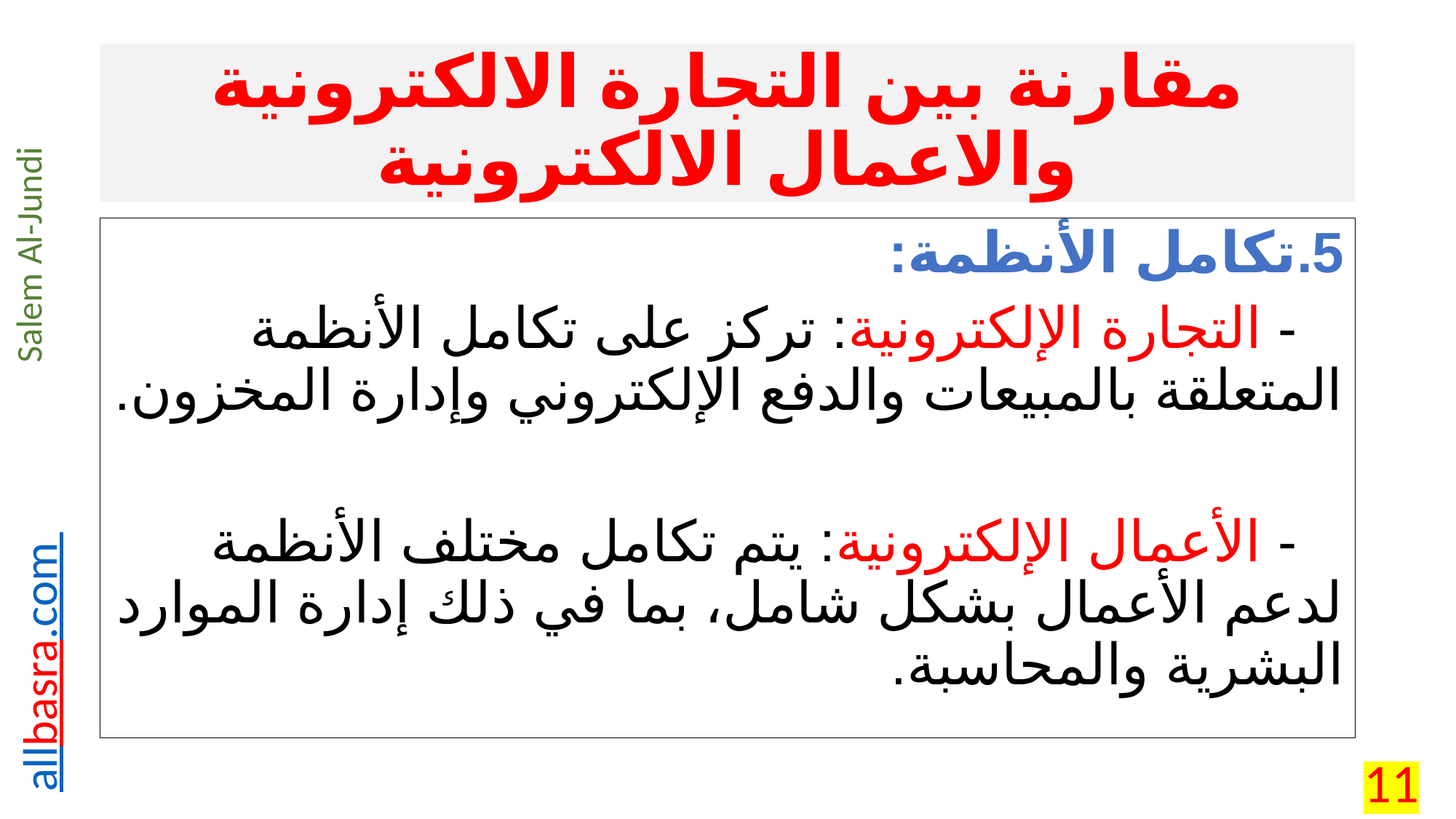

# مقارنة بين التجارة الالكترونية والاعمال الالكترونية
5.	تكامل الأنظمة:
   - التجارة الإلكترونية: تركز على تكامل الأنظمة المتعلقة بالمبيعات والدفع الإلكتروني وإدارة المخزون.

   - الأعمال الإلكترونية: يتم تكامل مختلف الأنظمة لدعم الأعمال بشكل شامل، بما في ذلك إدارة الموارد البشرية والمحاسبة.

11